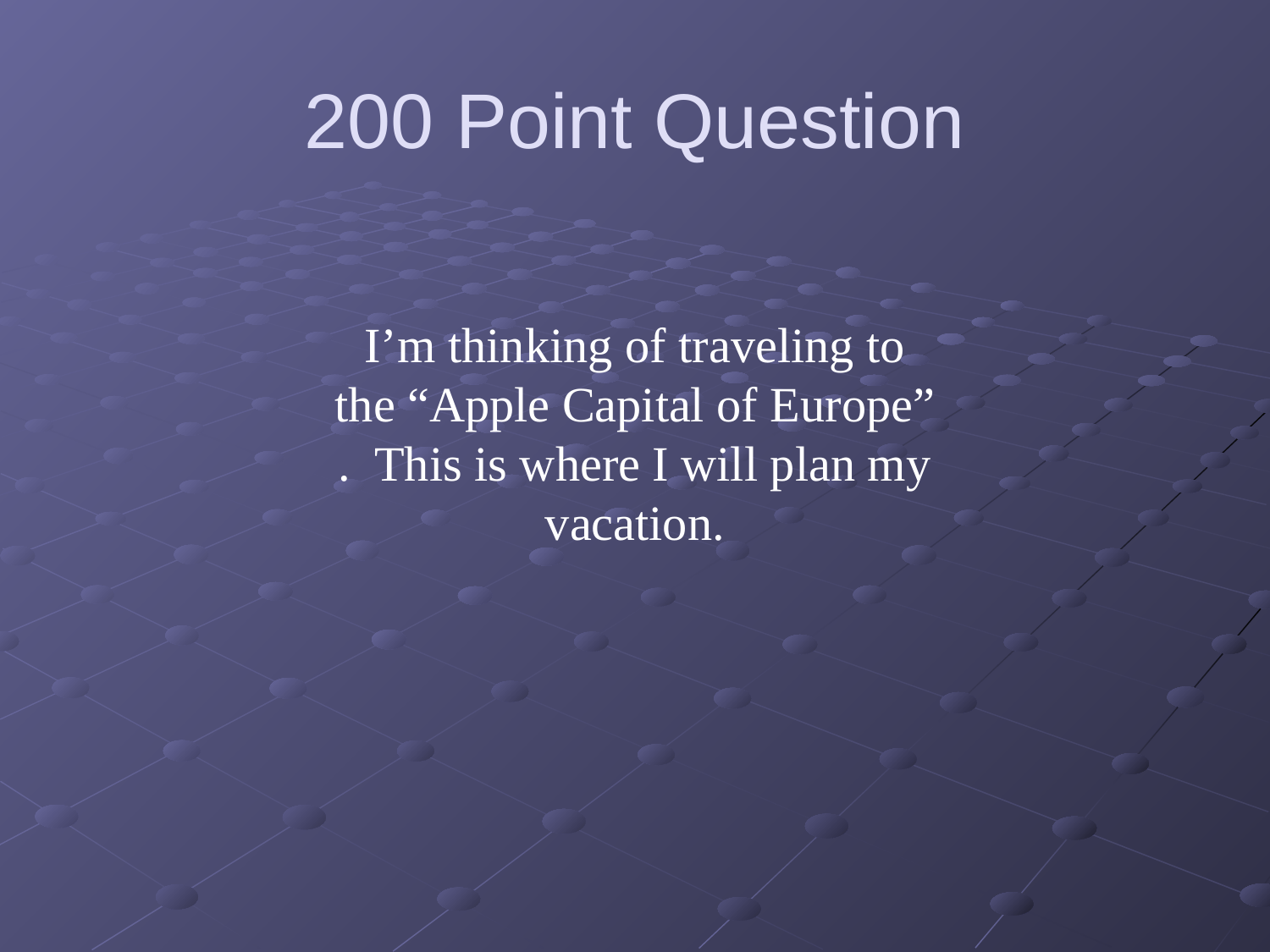

200 Point Question
I’m thinking of traveling to the “Apple Capital of Europe” .  This is where I will plan my vacation.